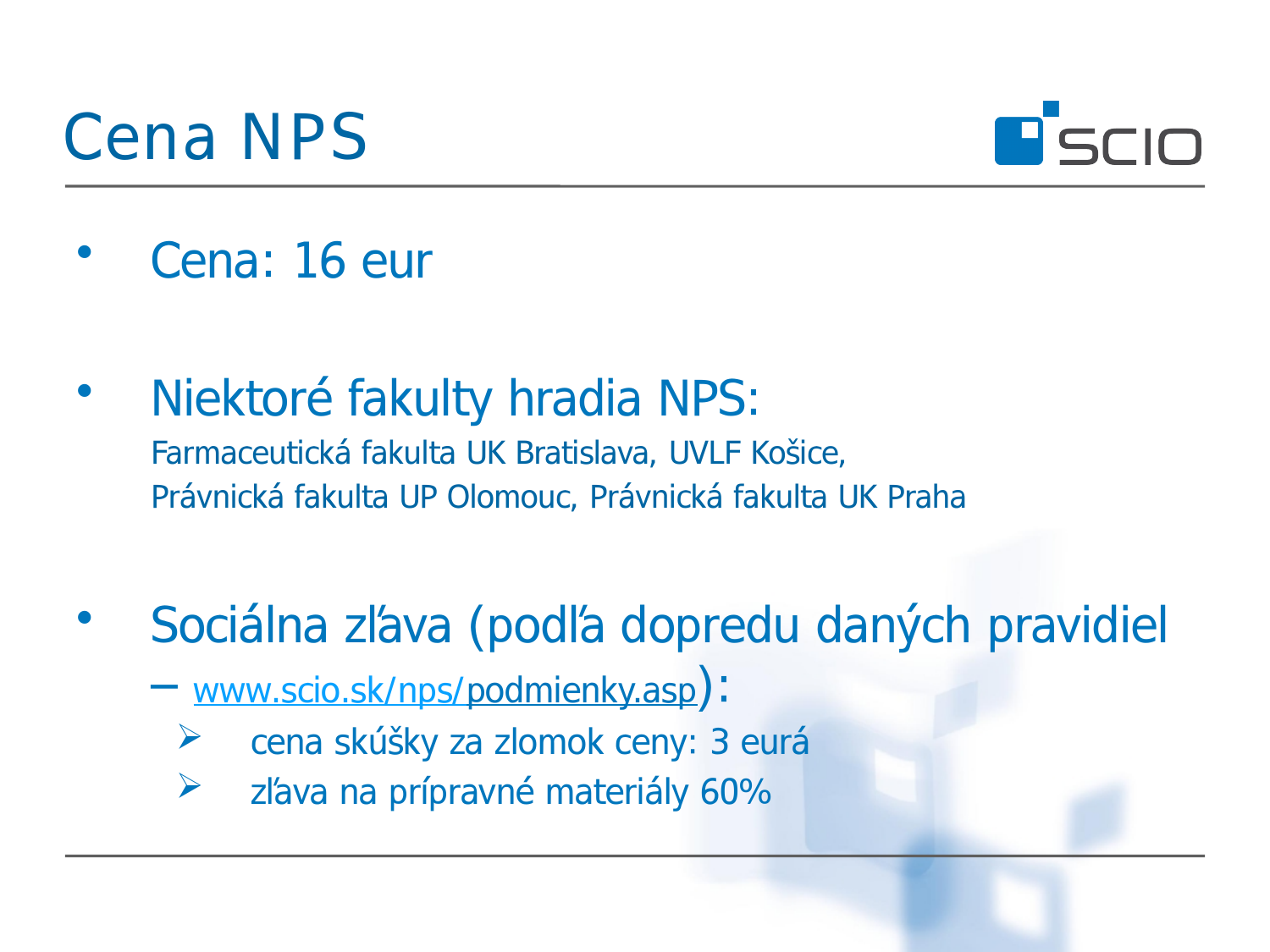

# Cena NPS
Cena: 16 eur

Niektoré fakulty hradia NPS:
	Farmaceutická fakulta UK Bratislava, UVLF Košice,
	Právnická fakulta UP Olomouc, Právnická fakulta UK Praha

Sociálna zľava (podľa dopredu daných pravidiel – www.scio.sk/nps/podmienky.asp):
cena skúšky za zlomok ceny: 3 eurá
zľava na prípravné materiály 60%